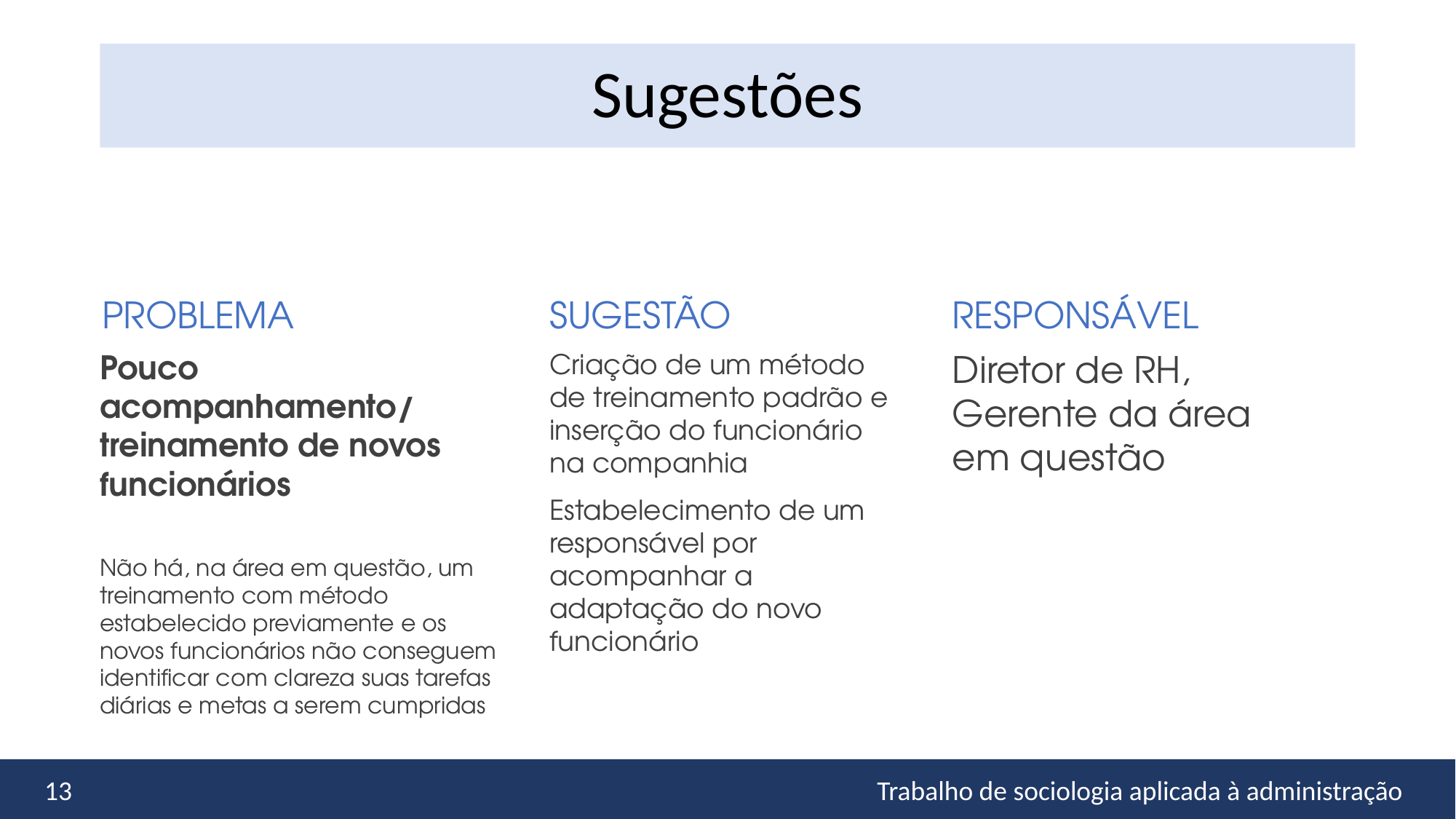

#
Sugestões
RESPONSÁVEL
PROBLEMA
SUGESTÃO
Pouco acompanhamento/ treinamento de novos funcionários

Não há, na área em questão, um treinamento com método estabelecido previamente e os novos funcionários não conseguem identificar com clareza suas tarefas diárias e metas a serem cumpridas
Criação de um método de treinamento padrão e inserção do funcionário na companhia
Estabelecimento de um responsável por acompanhar a adaptação do novo funcionário
Diretor de RH, Gerente da área em questão

13
Trabalho de sociologia aplicada à administração